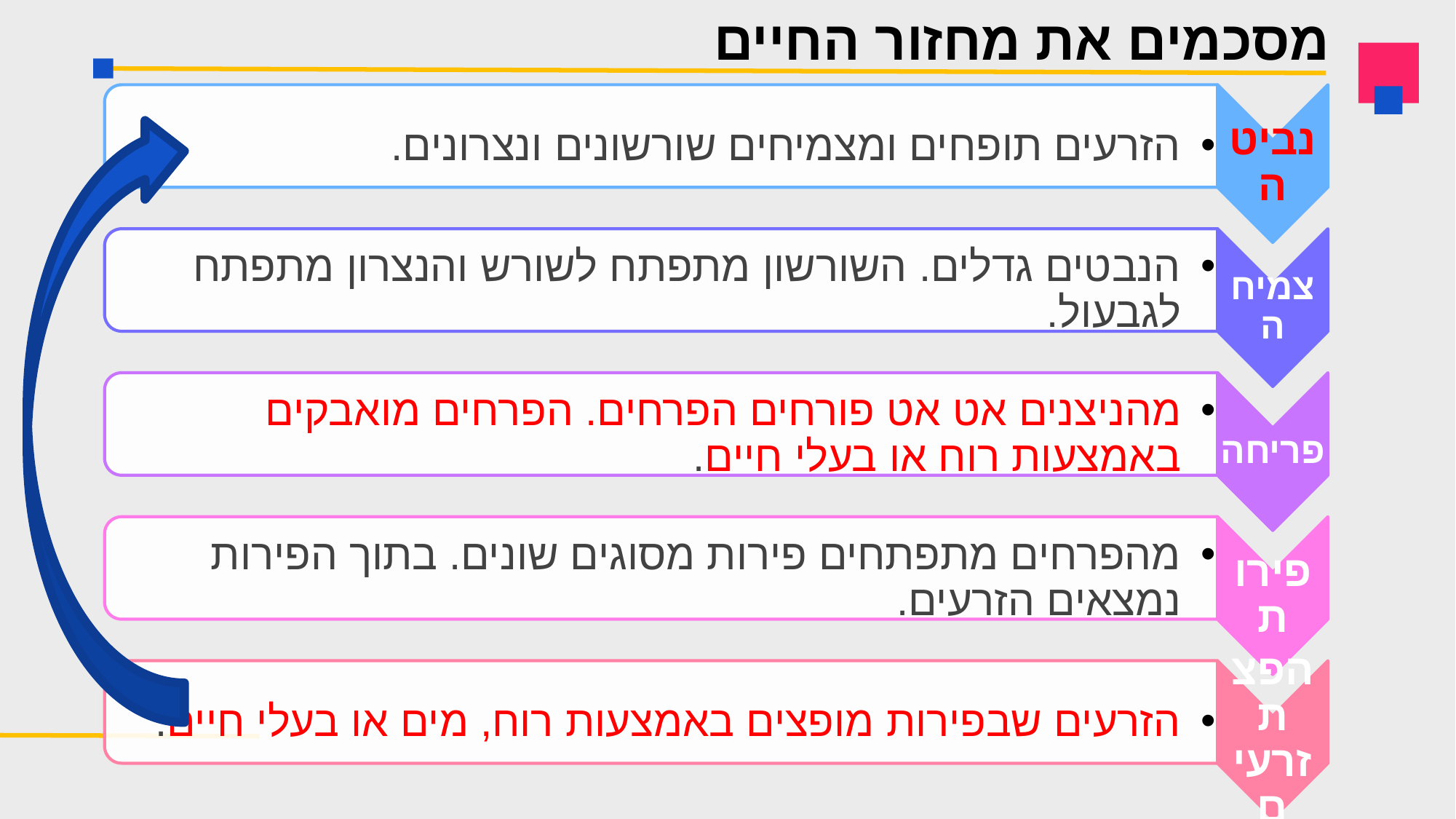

מסכמים את מחזור החיים
נביטה
הזרעים תופחים ומצמיחים שורשונים ונצרונים.
צמיחה
הנבטים גדלים. השורשון מתפתח לשורש והנצרון מתפתח לגבעול.
פריחה
מהניצנים אט אט פורחים הפרחים. הפרחים מואבקים באמצעות רוח או בעלי חיים.
פירות
מהפרחים מתפתחים פירות מסוגים שונים. בתוך הפירות נמצאים הזרעים.
הפצת זרעים
הזרעים שבפירות מופצים באמצעות רוח, מים או בעלי חיים.